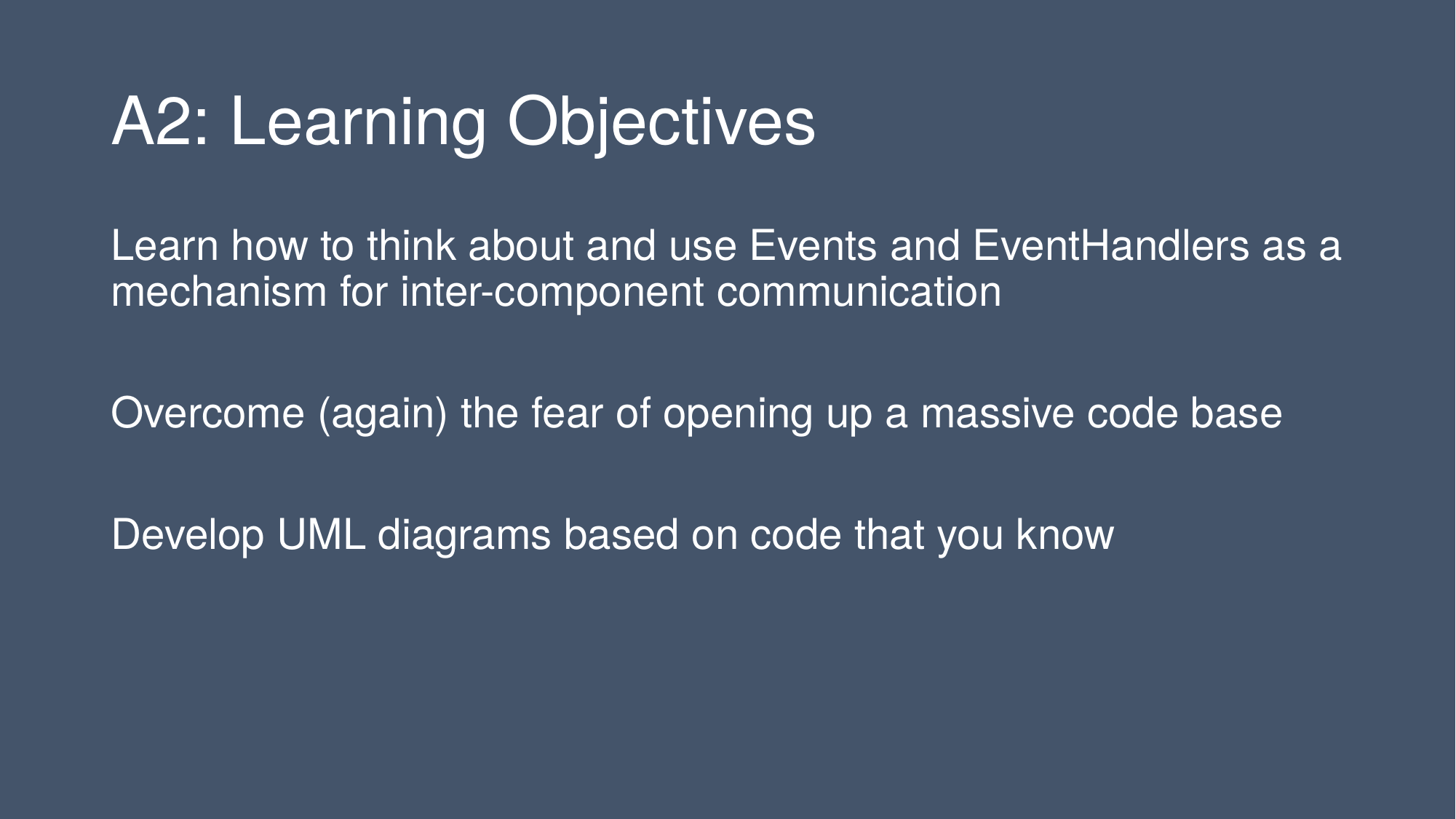

# A2: Learning Objectives
Learn how to think about and use Events and EventHandlers as a mechanism for inter-component communication

Overcome (again) the fear of opening up a massive code base

Develop UML diagrams based on code that you know